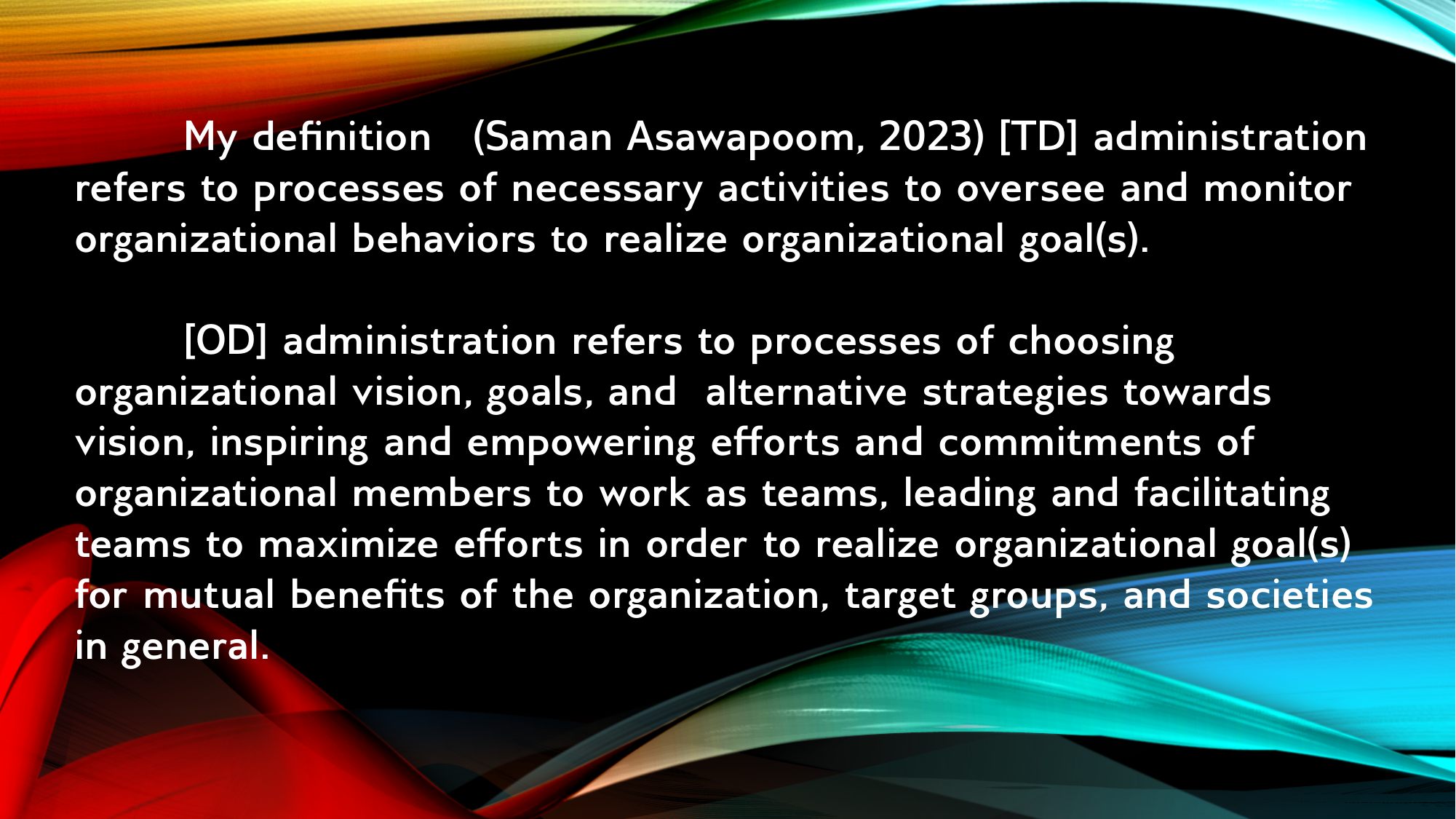

My definition   (Saman Asawapoom, 2023) [TD] administration refers to processes of necessary activities to oversee and monitor organizational behaviors to realize organizational goal(s).

	[OD] administration refers to processes of choosing  organizational vision, goals, and  alternative strategies towards vision, inspiring and empowering efforts and commitments of organizational members to work as teams, leading and facilitating teams to maximize efforts in order to realize organizational goal(s) for mutual benefits of the organization, target groups, and societies in general.